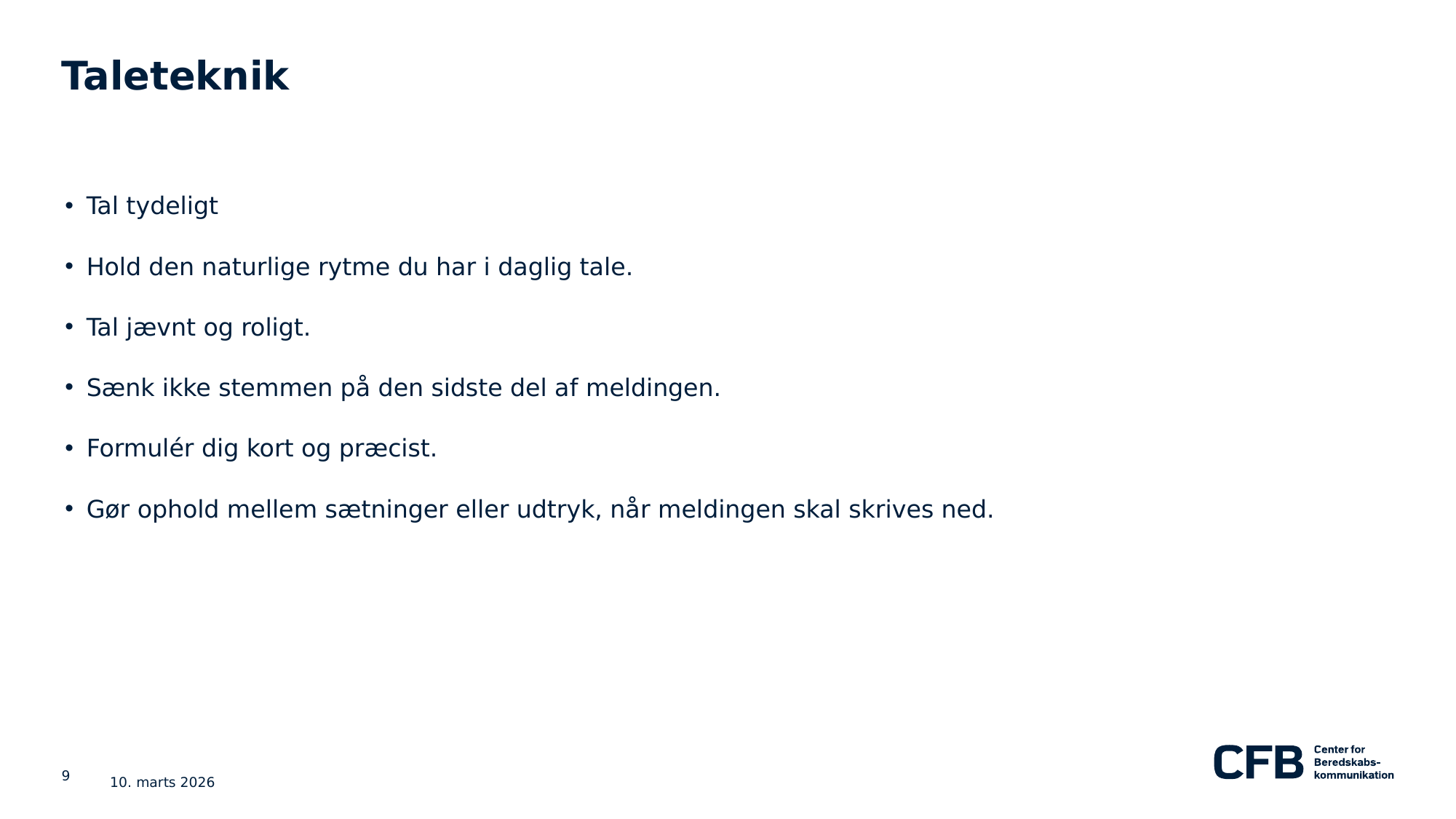

# Taleteknik
Tal tydeligt
Hold den naturlige rytme du har i daglig tale.
Tal jævnt og roligt.
Sænk ikke stemmen på den sidste del af meldingen.
Formulér dig kort og præcist.
Gør ophold mellem sætninger eller udtryk, når meldingen skal skrives ned.